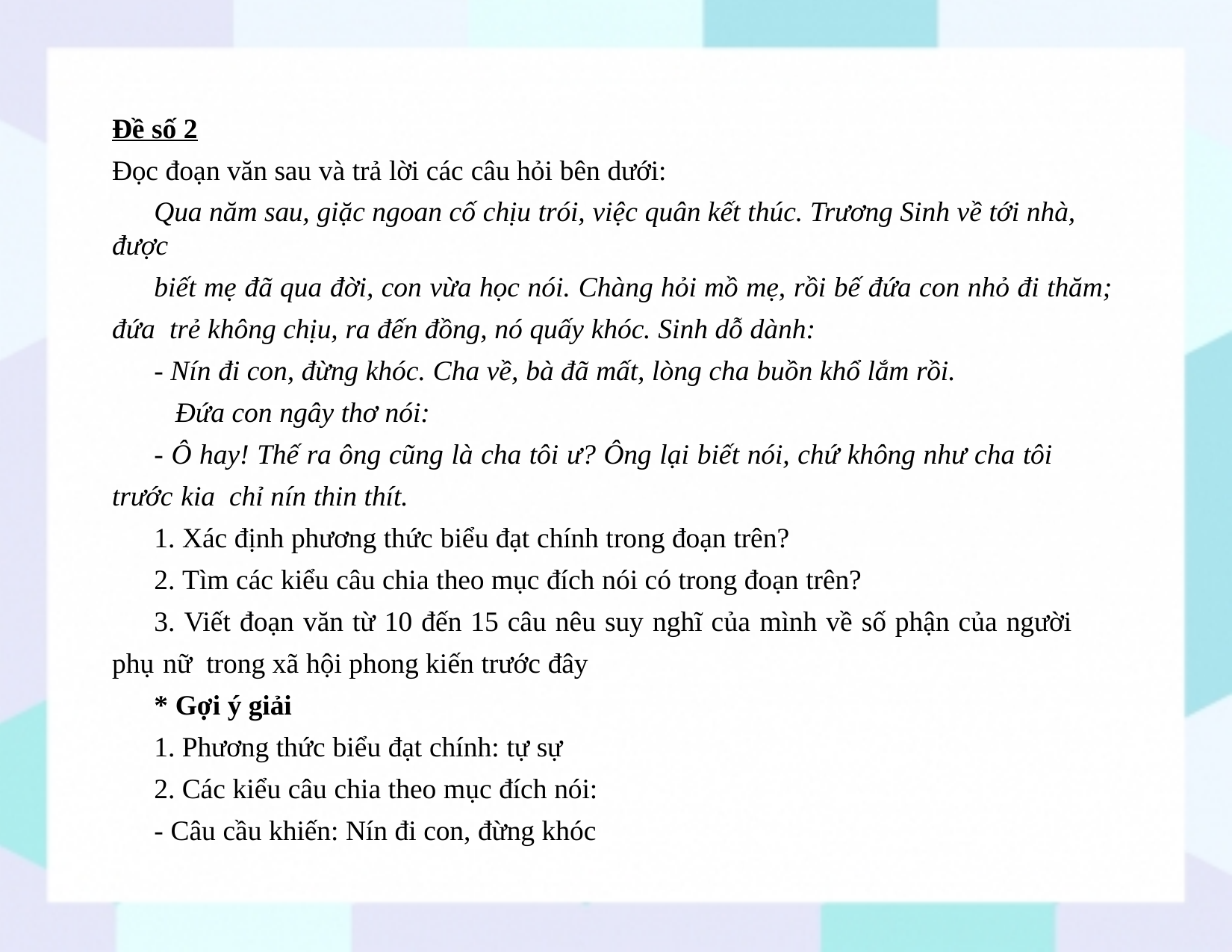

Đề số 2
Đọc đoạn văn sau và trả lời các câu hỏi bên dưới:
Qua năm sau, giặc ngoan cố chịu trói, việc quân kết thúc. Trương Sinh về tới nhà, được
biết mẹ đã qua đời, con vừa học nói. Chàng hỏi mồ mẹ, rồi bế đứa con nhỏ đi thăm; đứa  trẻ không chịu, ra đến đồng, nó quấy khóc. Sinh dỗ dành:
- Nín đi con, đừng khóc. Cha về, bà đã mất, lòng cha buồn khổ lắm rồi.
Đứa con ngây thơ nói:
- Ô hay! Thế ra ông cũng là cha tôi ư? Ông lại biết nói, chứ không như cha tôi trước kia  chỉ nín thin thít.
1. Xác định phương thức biểu đạt chính trong đoạn trên?
2. Tìm các kiểu câu chia theo mục đích nói có trong đoạn trên?
3. Viết đoạn văn từ 10 đến 15 câu nêu suy nghĩ của mình về số phận của người phụ nữ  trong xã hội phong kiến trước đây
* Gợi ý giải
1. Phương thức biểu đạt chính: tự sự
2. Các kiểu câu chia theo mục đích nói:
- Câu cầu khiến: Nín đi con, đừng khóc